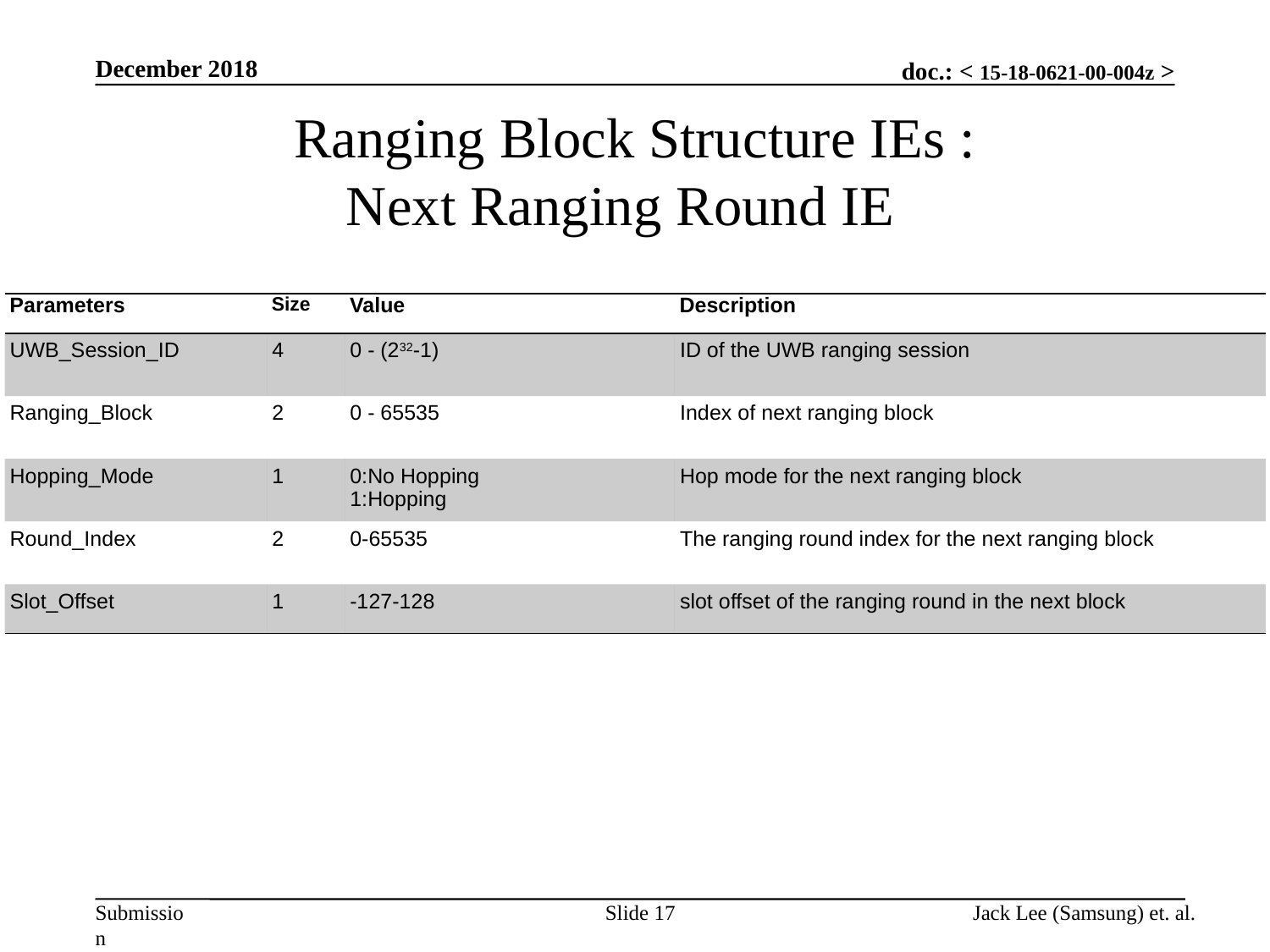

December 2018
# Ranging Block Structure IEs : Next Ranging Round IE
| Parameters | Size | Value | Description |
| --- | --- | --- | --- |
| UWB\_Session\_ID | 4 | 0 - (232-1) | ID of the UWB ranging session |
| Ranging\_Block | 2 | 0 - 65535 | Index of next ranging block |
| Hopping\_Mode | 1 | 0:No Hopping 1:Hopping | Hop mode for the next ranging block |
| Round\_Index | 2 | 0-65535 | The ranging round index for the next ranging block |
| Slot\_Offset | 1 | -127-128 | slot offset of the ranging round in the next block |
Slide 17
Jack Lee (Samsung) et. al.